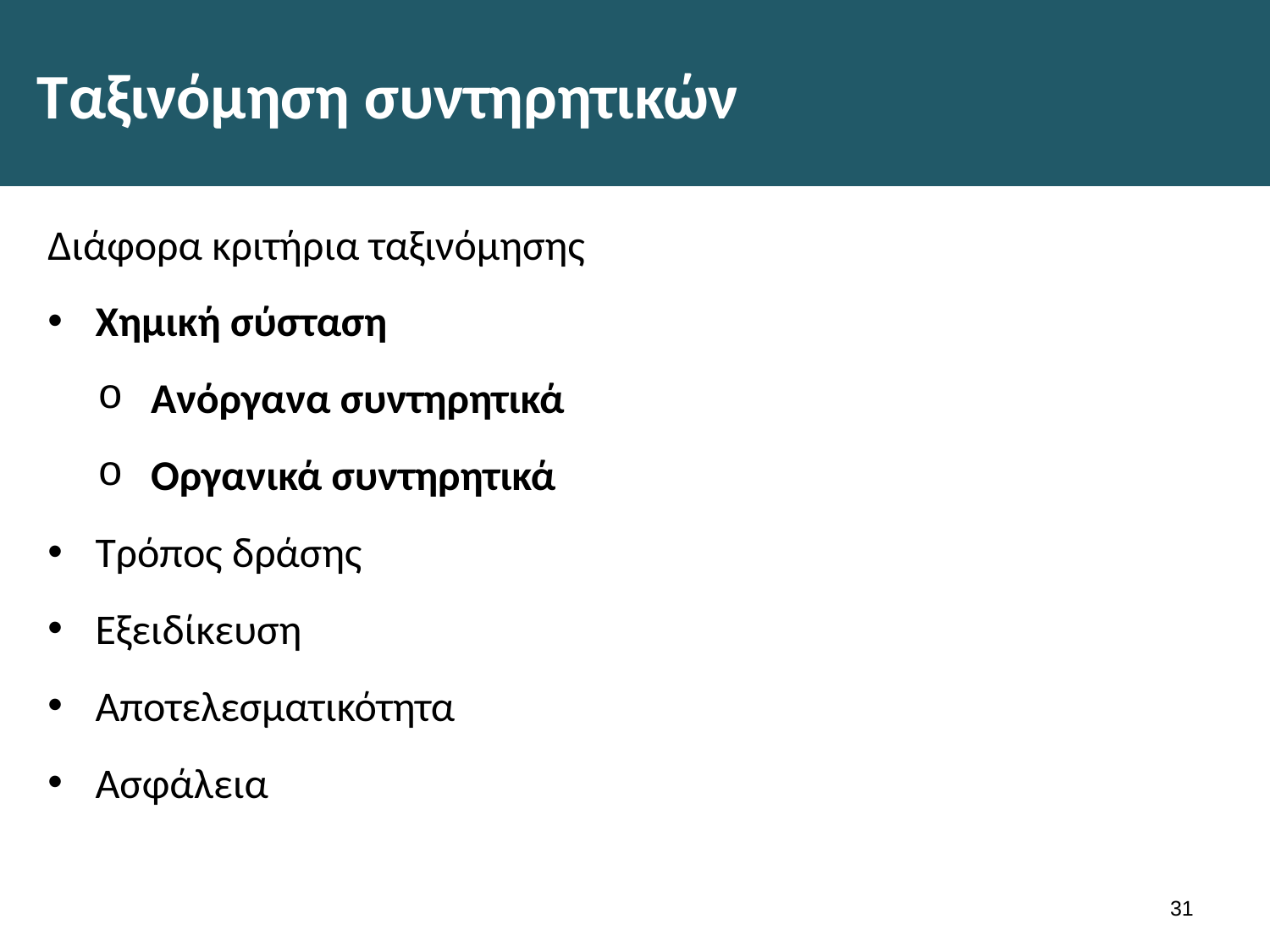

# Ταξινόμηση συντηρητικών
Διάφορα κριτήρια ταξινόμησης
Χημική σύσταση
Ανόργανα συντηρητικά
Οργανικά συντηρητικά
Τρόπος δράσης
Εξειδίκευση
Αποτελεσματικότητα
Ασφάλεια

31